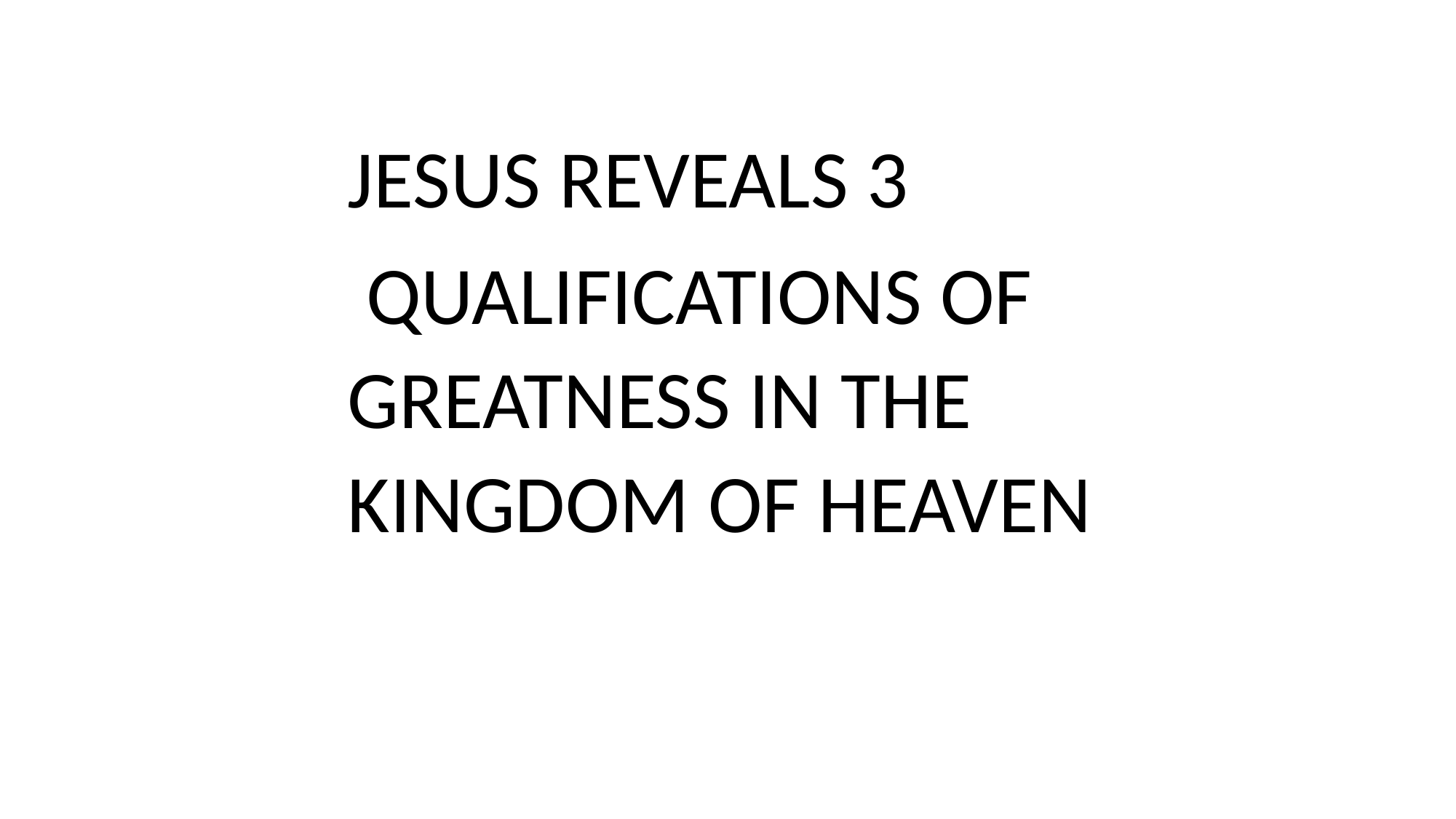

JESUS REVEALS 3
 QUALIFICATIONS OF GREATNESS IN THE KINGDOM OF HEAVEN